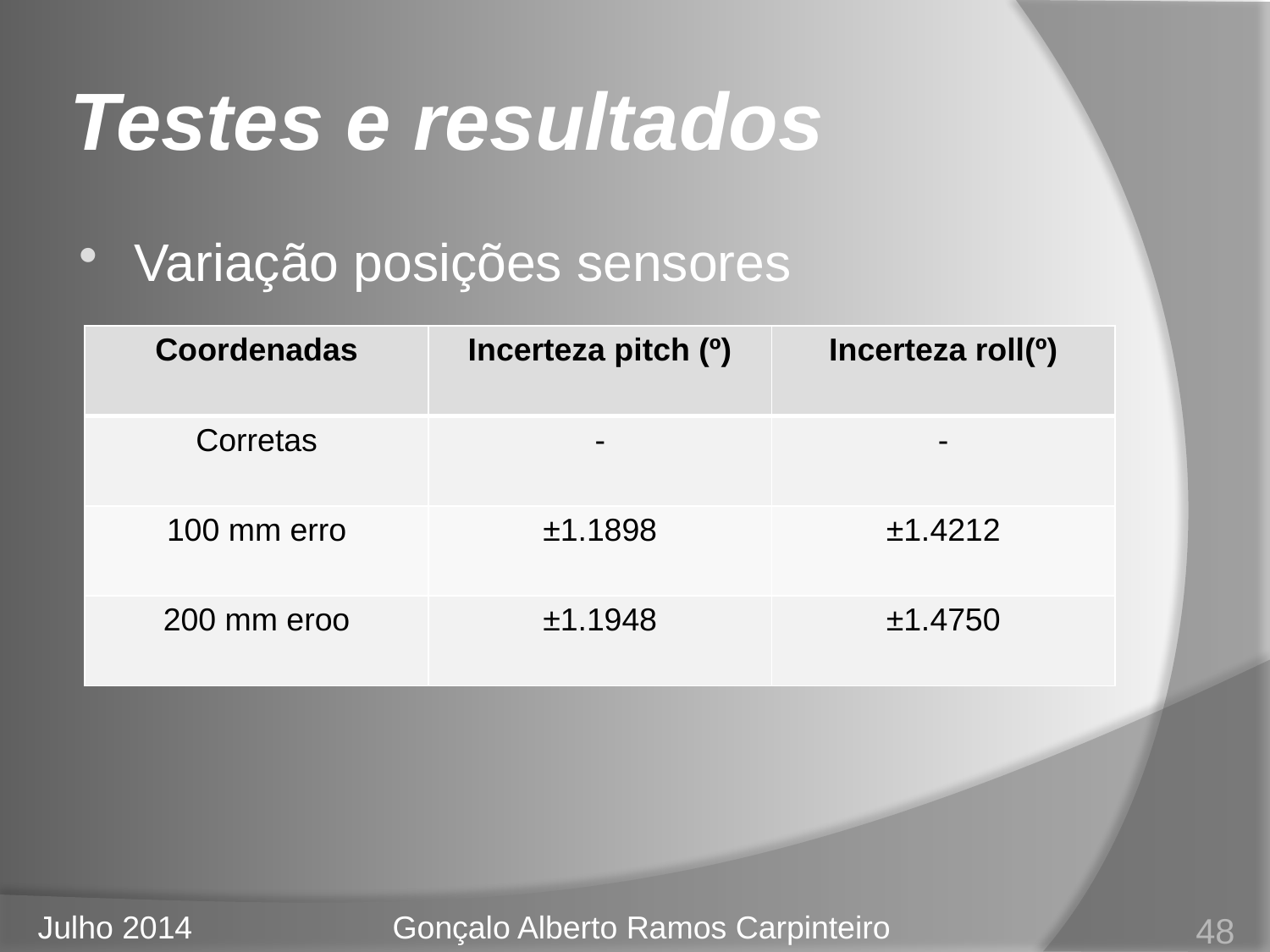

# Testes e resultados
Variação posições sensores
| Coordenadas | Incerteza pitch (º) | Incerteza roll(º) |
| --- | --- | --- |
| Corretas | - | - |
| 100 mm erro | ±1.1898 | ±1.4212 |
| 200 mm eroo | ±1.1948 | ±1.4750 |
48
Julho 2014
Gonçalo Alberto Ramos Carpinteiro